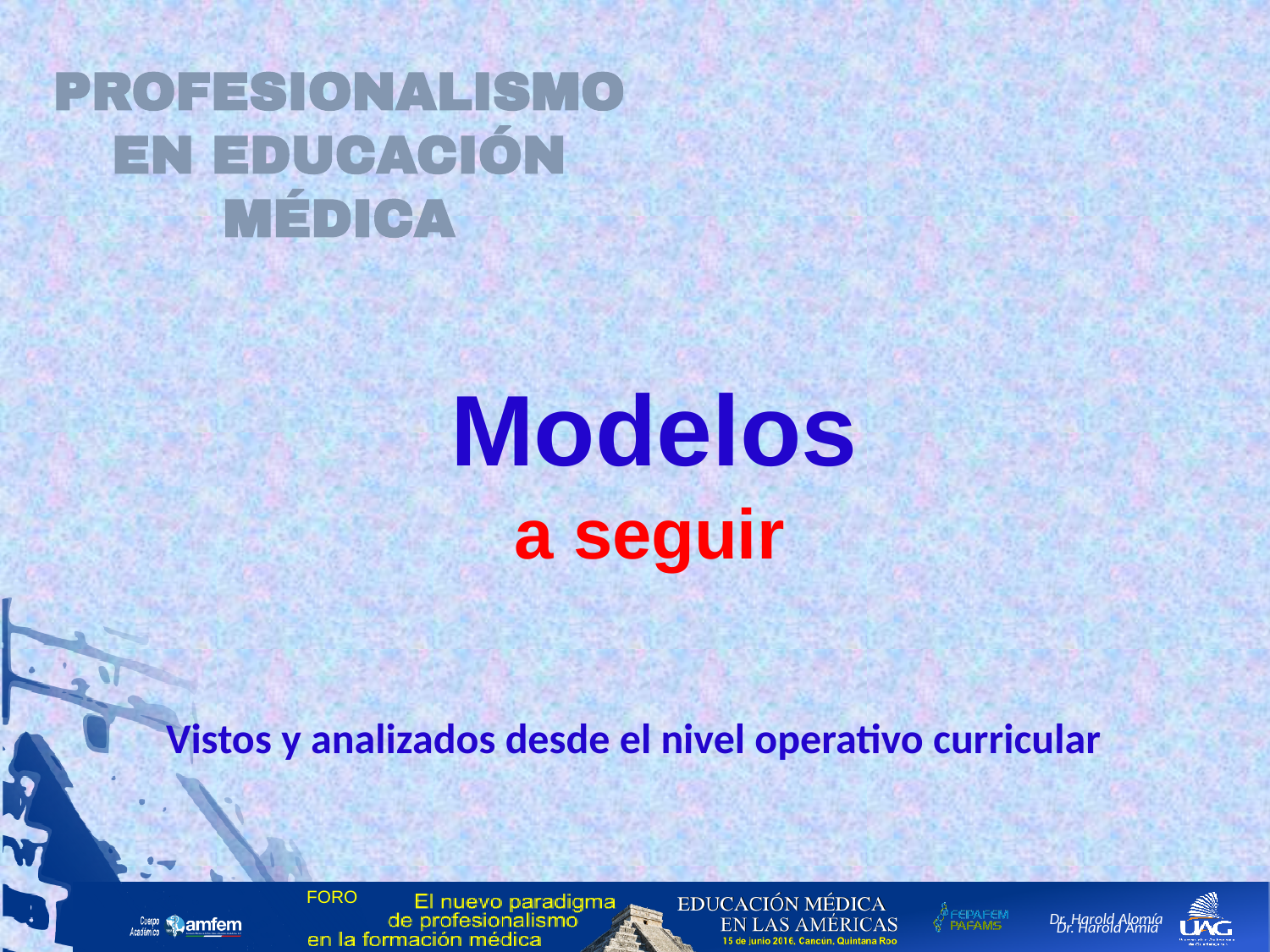

PROFESIONALISMO EN EDUCACIÓN MÉDICA
# Modelos
a seguir
Vistos y analizados desde el nivel operativo curricular
Dr. Harold Alomía